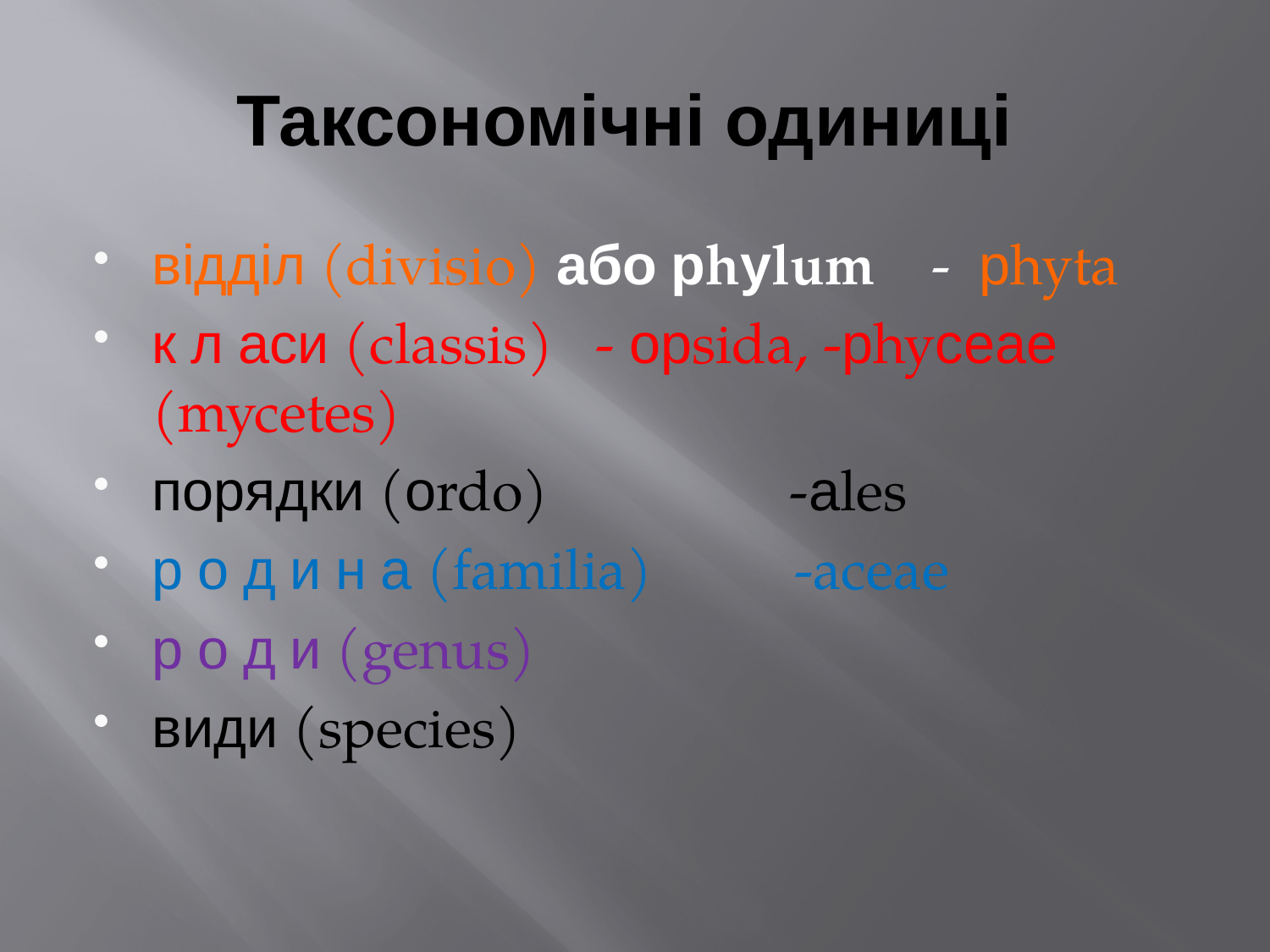

# Таксономічні одиниці
відділ (divisio) або рhуlum    -  рhyta
к л аси (classis)   - орsida, -рhyсеае (mycetes)
порядки (оrdo)                 -аles
р о д и н а (familia)          -aceae
р о д и (genus)
види (species)